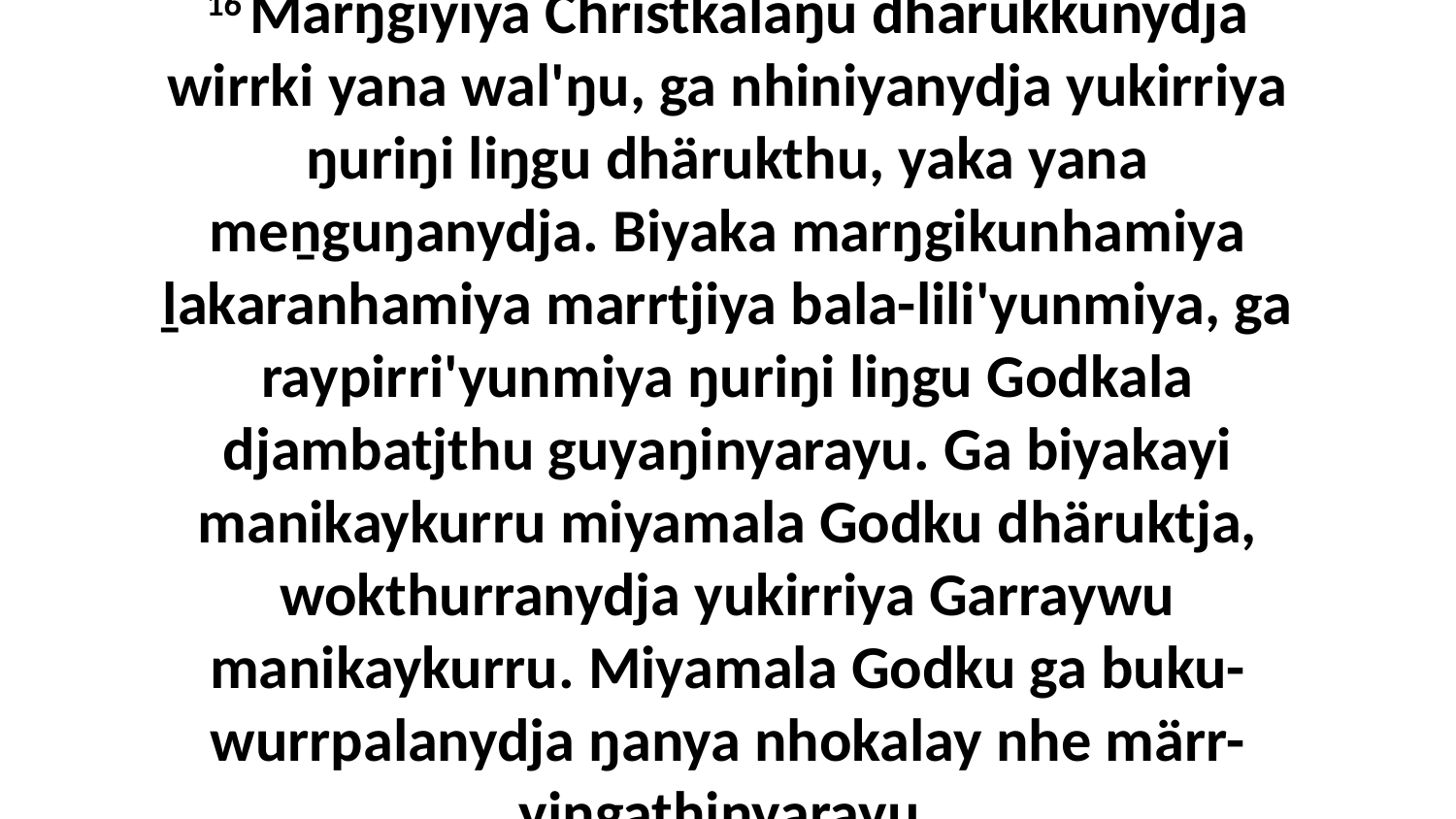

16 Marŋgiyiya Christkalaŋu dhärukkunydja wirrki yana wal'ŋu, ga nhiniyanydja yukirriya ŋuriŋi liŋgu dhärukthu, yaka yana meṉguŋanydja. Biyaka marŋgikunhamiya ḻakaranhamiya marrtjiya bala-lili'yunmiya, ga raypirri'yunmiya ŋuriŋi liŋgu Godkala djambatjthu guyaŋinyarayu. Ga biyakayi manikaykurru miyamala Godku dhäruktja, wokthurranydja yukirriya Garraywu manikaykurru. Miyamala Godku ga buku-wurrpalanydja ŋanya nhokalay nhe märr-yiŋgathinyarayu.